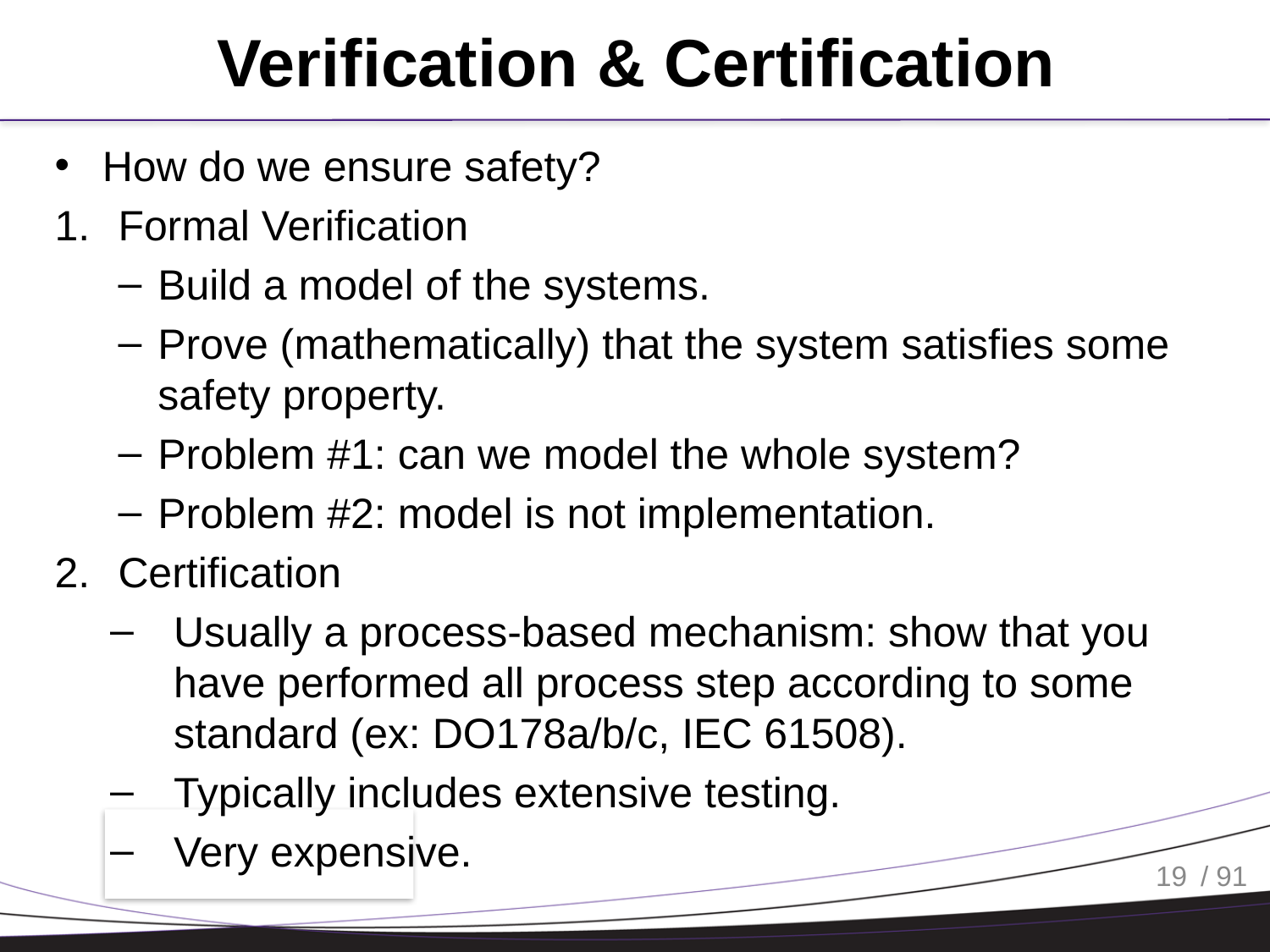

# Verification & Certification
How do we ensure safety?
Formal Verification
Build a model of the systems.
Prove (mathematically) that the system satisfies some safety property.
Problem #1: can we model the whole system?
Problem #2: model is not implementation.
Certification
Usually a process-based mechanism: show that you have performed all process step according to some standard (ex: DO178a/b/c, IEC 61508).
Typically includes extensive testing.
Very expensive.
19